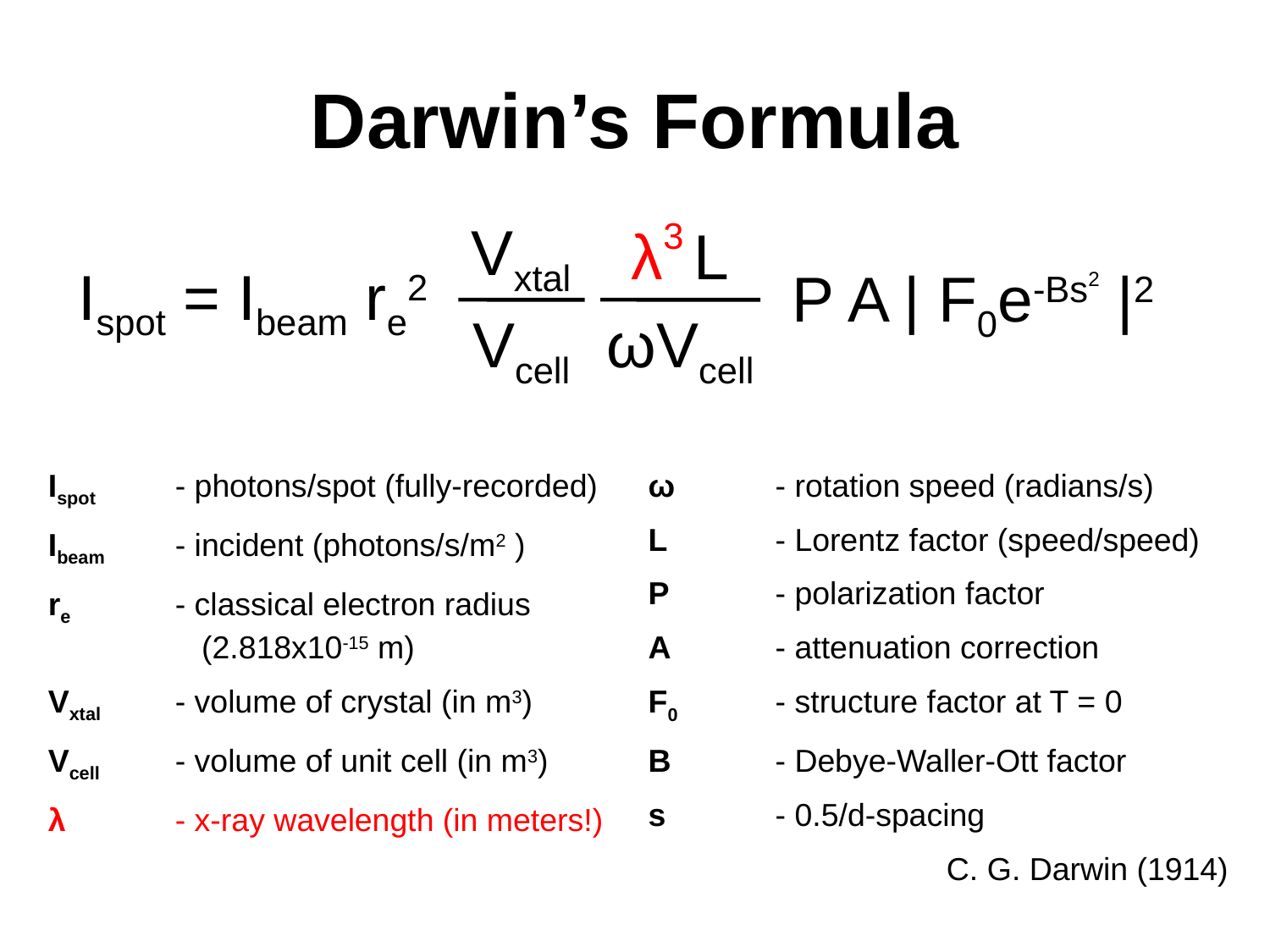

# Darwin’s Formula
Vxtal
Vcell

λ3 L
ωVcell

Ispot = Ibeam re2
P A | F0e-Bs2 |2
Ispot	- photons/spot (fully-recorded)
Ibeam	- incident (photons/s/m2 )
re	- classical electron radius 		   (2.818x10-15 m)
Vxtal	- volume of crystal (in m3)
Vcell	- volume of unit cell (in m3)
λ	- x-ray wavelength (in meters!)

ω	- rotation speed (radians/s)
L	- Lorentz factor (speed/speed)
P	- polarization factor
A	- attenuation correction
F0	- structure factor at T = 0
B	- Debye-Waller-Ott factor
s	- 0.5/d-spacing
C. G. Darwin (1914)